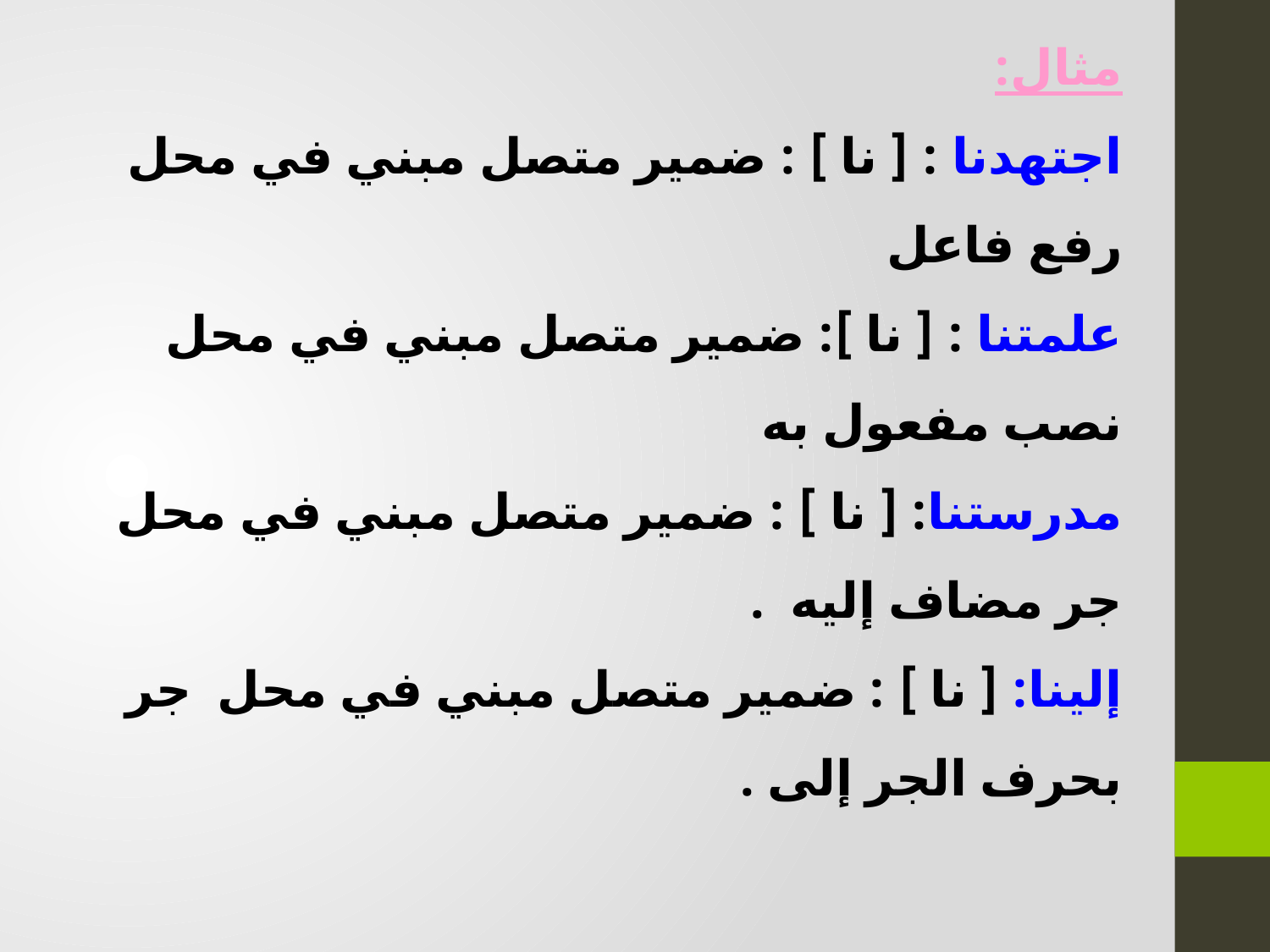

مثال:
اجتهدنا : [ نا ] : ضمير متصل مبني في محل رفع فاعل
علمتنا : [ نا ]: ضمير متصل مبني في محل نصب مفعول به
مدرستنا: [ نا ] : ضمير متصل مبني في محل  جر مضاف إليه  .
إلينا: [ نا ] : ضمير متصل مبني في محل  جر بحرف الجر إلى .